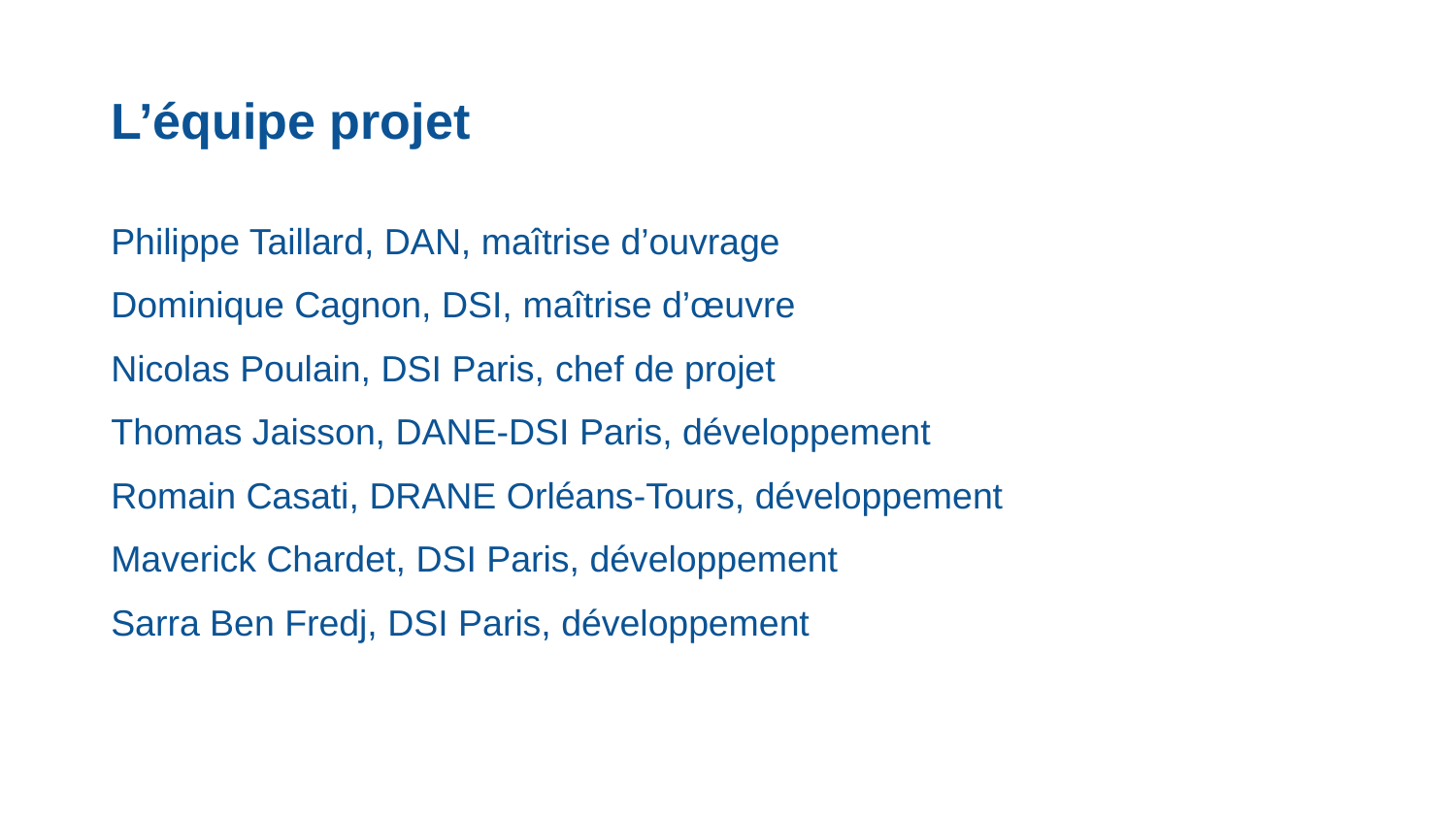

# L’équipe projet
Philippe Taillard, DAN, maîtrise d’ouvrage
Dominique Cagnon, DSI, maîtrise d’œuvre
Nicolas Poulain, DSI Paris, chef de projet
Thomas Jaisson, DANE-DSI Paris, développement
Romain Casati, DRANE Orléans-Tours, développement
Maverick Chardet, DSI Paris, développement
Sarra Ben Fredj, DSI Paris, développement